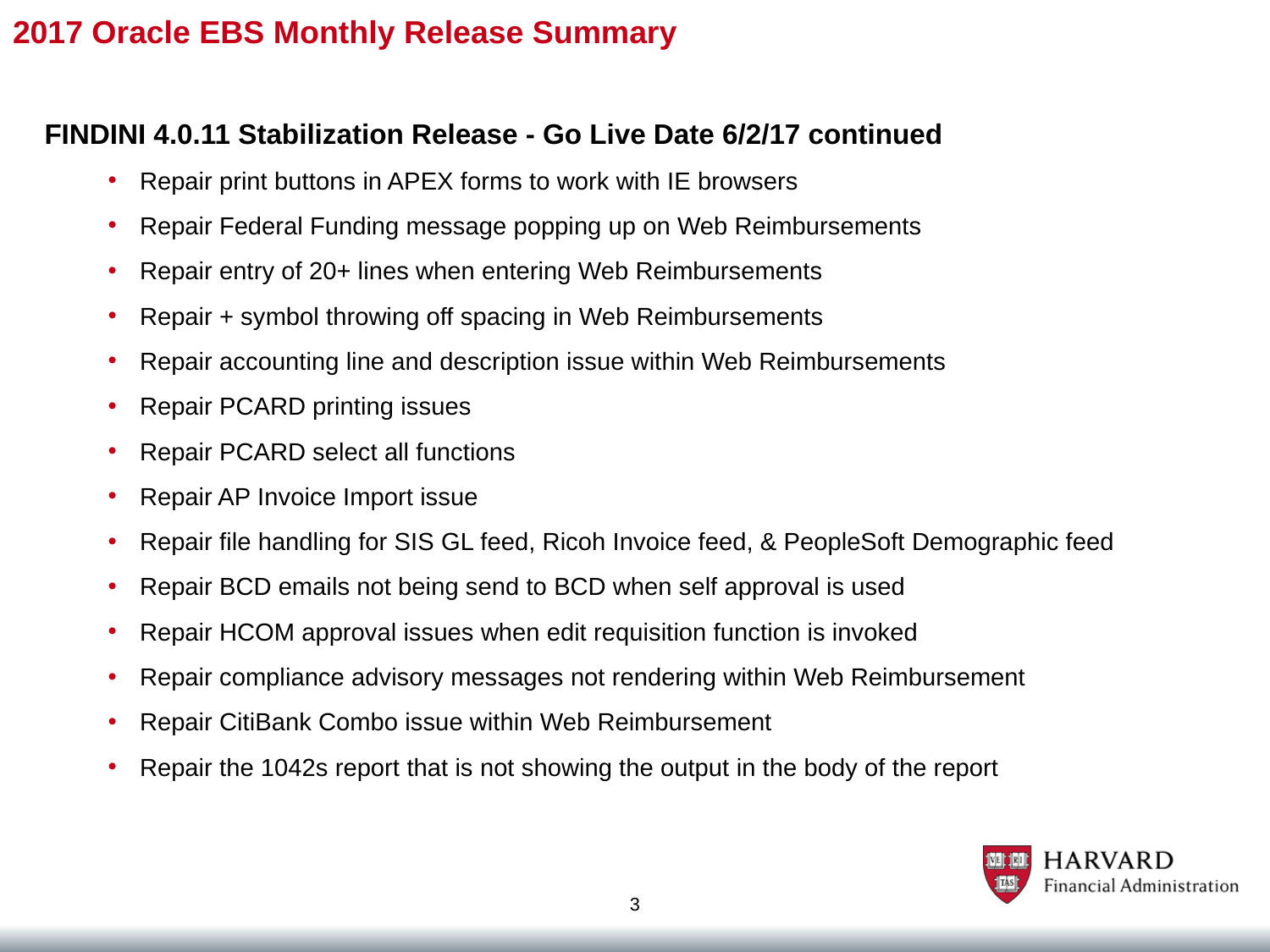

# 2017 Oracle EBS Monthly Release Summary

FINDINI 4.0.11 Stabilization Release - Go Live Date 6/2/17 continued
Repair print buttons in APEX forms to work with IE browsers
Repair Federal Funding message popping up on Web Reimbursements
Repair entry of 20+ lines when entering Web Reimbursements
Repair + symbol throwing off spacing in Web Reimbursements
Repair accounting line and description issue within Web Reimbursements
Repair PCARD printing issues
Repair PCARD select all functions
Repair AP Invoice Import issue
Repair file handling for SIS GL feed, Ricoh Invoice feed, & PeopleSoft Demographic feed
Repair BCD emails not being send to BCD when self approval is used
Repair HCOM approval issues when edit requisition function is invoked
Repair compliance advisory messages not rendering within Web Reimbursement
Repair CitiBank Combo issue within Web Reimbursement
Repair the 1042s report that is not showing the output in the body of the report

3